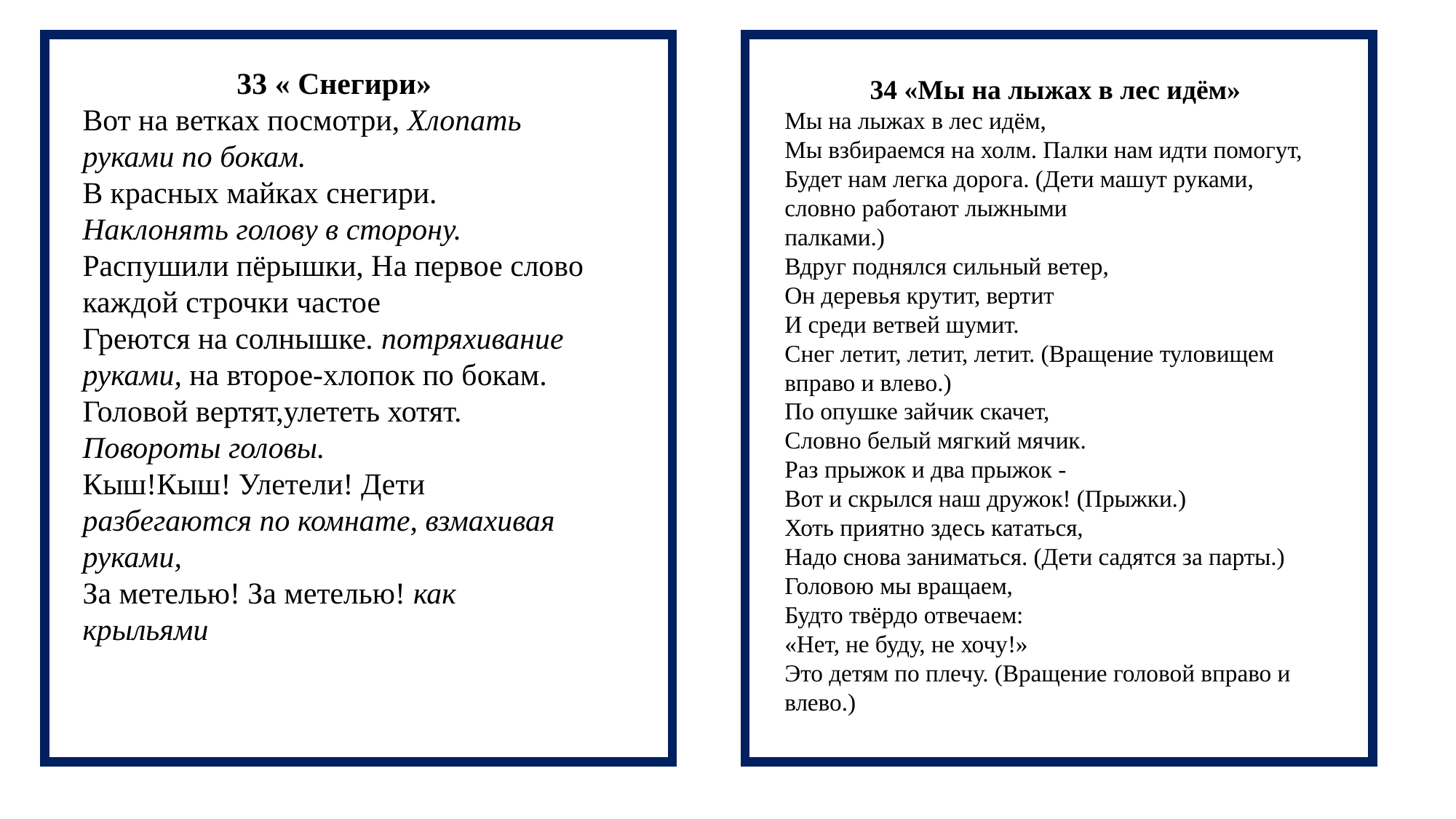

33 « Снегири»
Вот на ветках посмотри, Хлопать руками по бокам.
В красных майках снегири. Наклонять голову в сторону.
Распушили пёрышки, На первое слово каждой строчки частое
Греются на солнышке. потряхивание руками, на второе-хлопок по бокам.
Головой вертят,улететь хотят. Повороты головы.
Кыш!Кыш! Улетели! Дети разбегаются по комнате, взмахивая руками,
За метелью! За метелью! как крыльями
34 «Мы на лыжах в лес идём»
Мы на лыжах в лес идём,
Мы взбираемся на холм. Палки нам идти помогут,
Будет нам легка дорога. (Дети машут руками, словно работают лыжными
палками.)
Вдруг поднялся сильный ветер,
Он деревья крутит, вертит
И среди ветвей шумит.
Снег летит, летит, летит. (Вращение туловищем вправо и влево.)
По опушке зайчик скачет,
Словно белый мягкий мячик.
Раз прыжок и два прыжок -
Вот и скрылся наш дружок! (Прыжки.)
Хоть приятно здесь кататься,
Надо снова заниматься. (Дети садятся за парты.)
Головою мы вращаем,
Будто твёрдо отвечаем:
«Нет, не буду, не хочу!»
Это детям по плечу. (Вращение головой вправо и влево.)